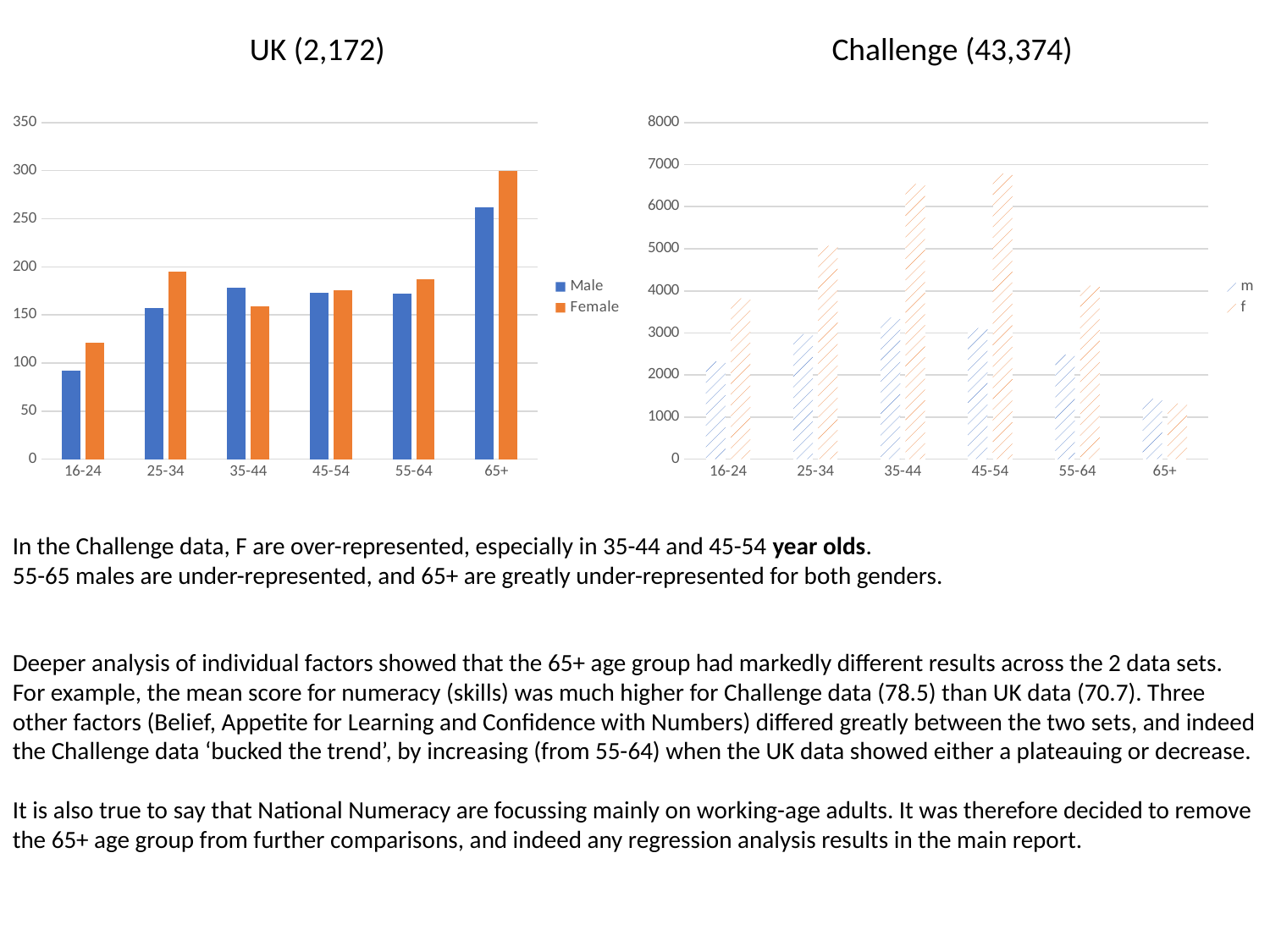

UK (2,172)
Challenge (43,374)

### Chart

| Category | Male | Female |
|---|---|---|
| 16-24 | 92.0 | 121.0 |
| 25-34 | 157.0 | 195.0 |
| 35-44 | 178.0 | 159.0 |
| 45-54 | 173.0 | 176.0 |
| 55-64 | 172.0 | 187.0 |
| 65+ | 262.0 | 300.0 |

### Chart

| Category | m | f |
|---|---|---|
| 16-24 | 2322.0 | 3825.0 |
| 25-34 | 2975.0 | 5070.0 |
| 35-44 | 3365.0 | 6542.0 |
| 45-54 | 3119.0 | 6786.0 |
| 55-64 | 2484.0 | 4125.0 |
| 65+ | 1434.0 | 1327.0 |
In the Challenge data, F are over-represented, especially in 35-44 and 45-54 year olds.
55-65 males are under-represented, and 65+ are greatly under-represented for both genders.
Deeper analysis of individual factors showed that the 65+ age group had markedly different results across the 2 data sets. For example, the mean score for numeracy (skills) was much higher for Challenge data (78.5) than UK data (70.7). Three other factors (Belief, Appetite for Learning and Confidence with Numbers) differed greatly between the two sets, and indeed the Challenge data ‘bucked the trend’, by increasing (from 55-64) when the UK data showed either a plateauing or decrease.

It is also true to say that National Numeracy are focussing mainly on working-age adults. It was therefore decided to remove the 65+ age group from further comparisons, and indeed any regression analysis results in the main report.